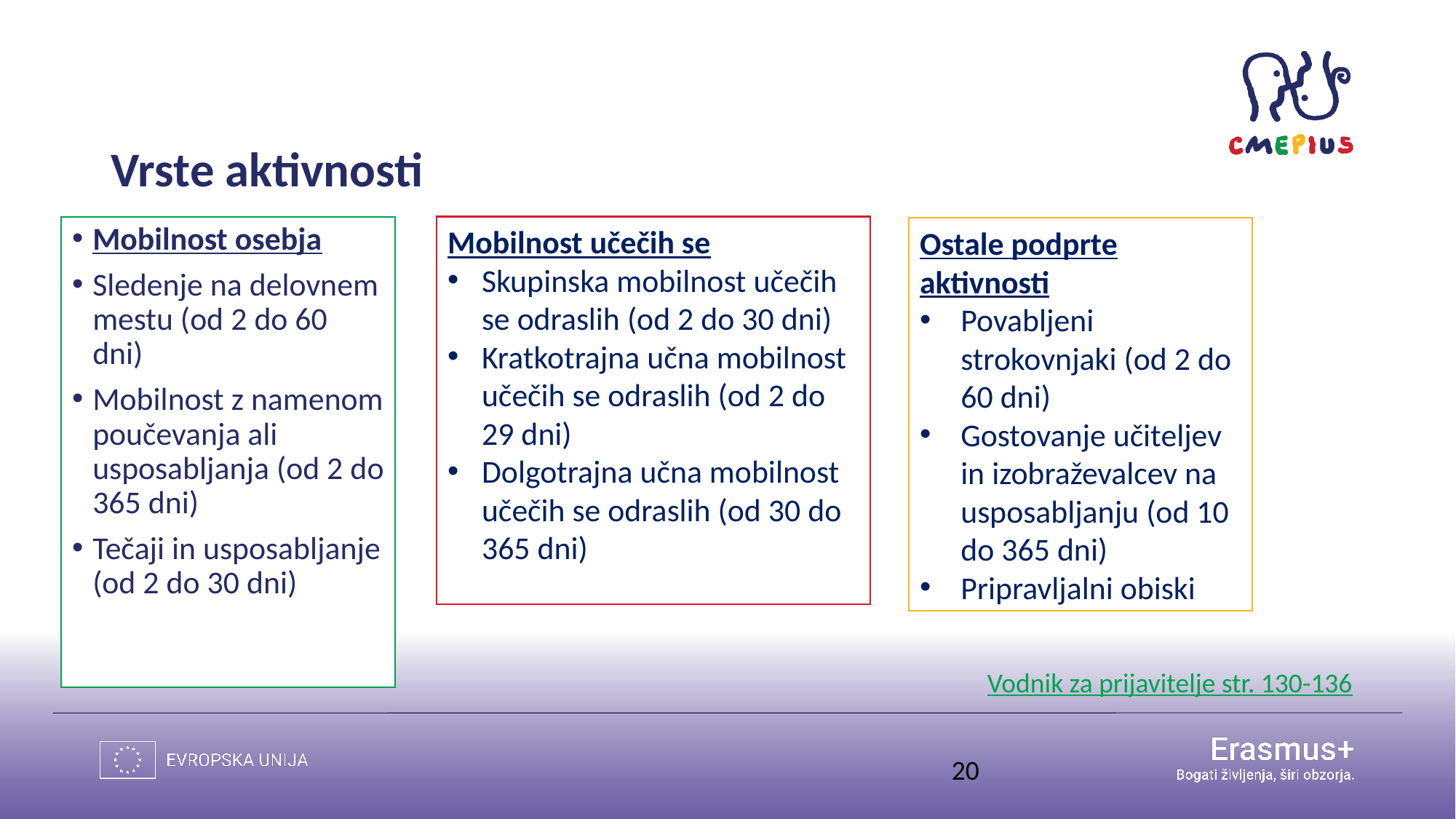

# Vrste aktivnosti
Mobilnost učečih se
Skupinska mobilnost učečih se odraslih (od 2 do 30 dni)
Kratkotrajna učna mobilnost učečih se odraslih (od 2 do 29 dni)
Dolgotrajna učna mobilnost učečih se odraslih (od 30 do 365 dni)

Mobilnost osebja
Sledenje na delovnem mestu (od 2 do 60 dni)
Mobilnost z namenom poučevanja ali usposabljanja (od 2 do 365 dni)
Tečaji in usposabljanje (od 2 do 30 dni)

Ostale podprte aktivnosti
Povabljeni strokovnjaki (od 2 do 60 dni)
Gostovanje učiteljev in izobraževalcev na usposabljanju (od 10 do 365 dni)
Pripravljalni obiski
Vodnik za prijavitelje str. 130-136

20